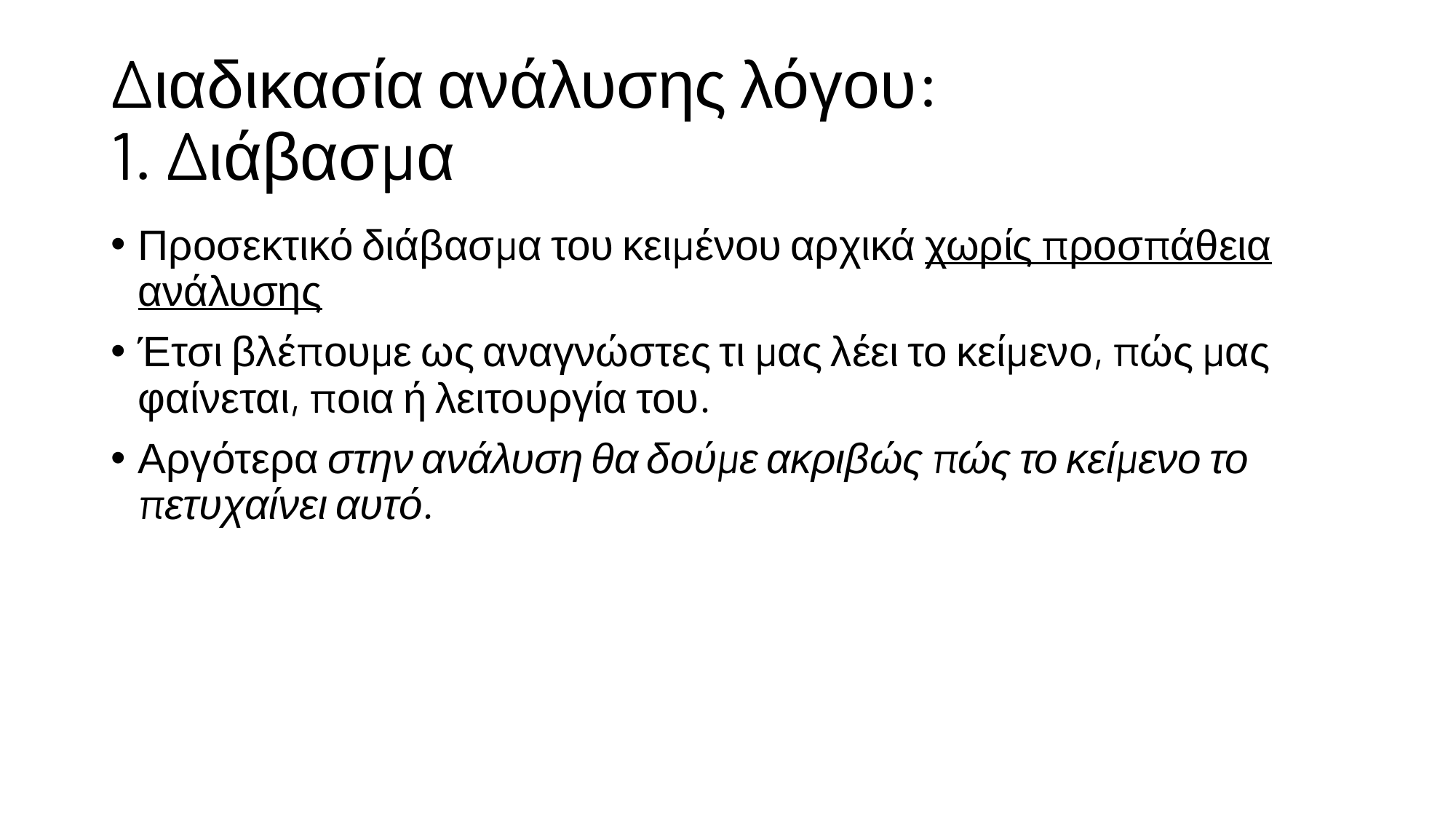

# Διαδικασία ανάλυσης λόγου: 1. Διάβασμα
Προσεκτικό διάβασμα του κειμένου αρχικά χωρίς προσπάθεια ανάλυσης
Έτσι βλέπουμε ως αναγνώστες τι μας λέει το κείμενο, πώς μας φαίνεται, ποια ή λειτουργία του.
Αργότερα στην ανάλυση θα δούμε ακριβώς πώς το κείμενο το πετυχαίνει αυτό.